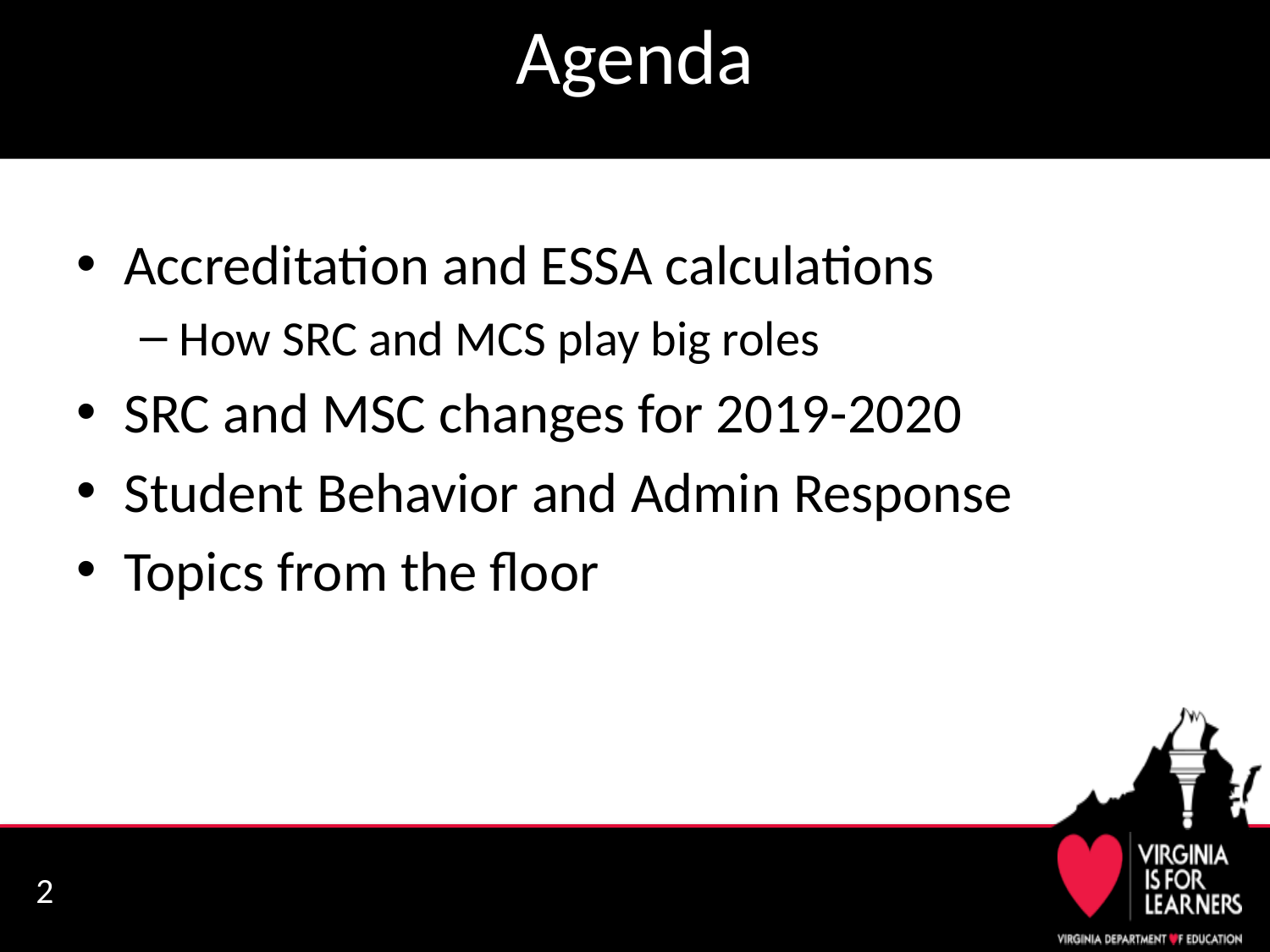

# Agenda
Accreditation and ESSA calculations
How SRC and MCS play big roles
SRC and MSC changes for 2019-2020
Student Behavior and Admin Response
Topics from the floor